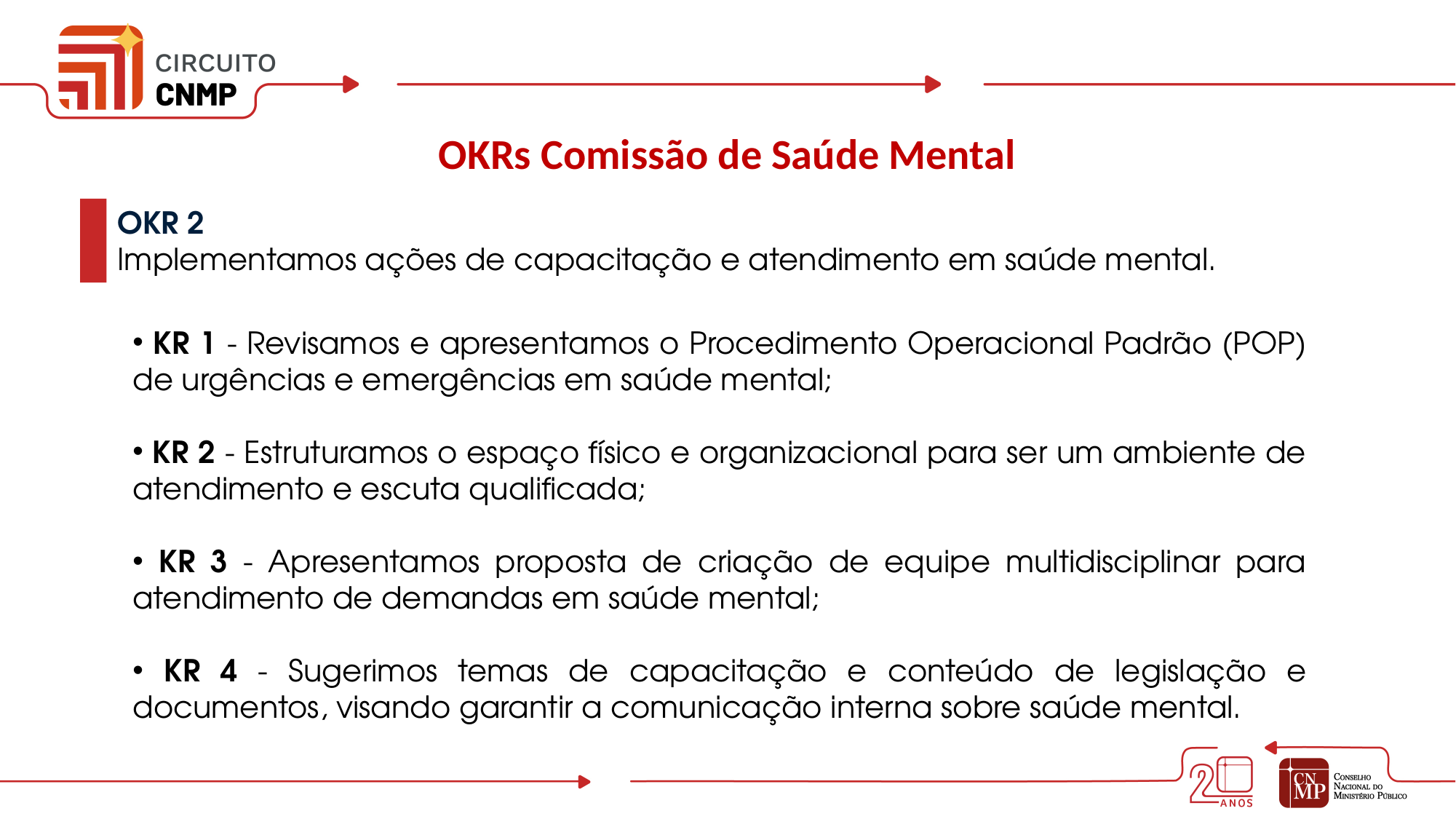

OKRs Comissão de Saúde Mental
OKR 2
Implementamos ações de capacitação e atendimento em saúde mental.

 KR 1 - Revisamos e apresentamos o Procedimento Operacional Padrão (POP) de urgências e emergências em saúde mental;

 KR 2 - Estruturamos o espaço físico e organizacional para ser um ambiente de atendimento e escuta qualificada;

 KR 3 - Apresentamos proposta de criação de equipe multidisciplinar para atendimento de demandas em saúde mental;

 KR 4 - Sugerimos temas de capacitação e conteúdo de legislação e documentos, visando garantir a comunicação interna sobre saúde mental.